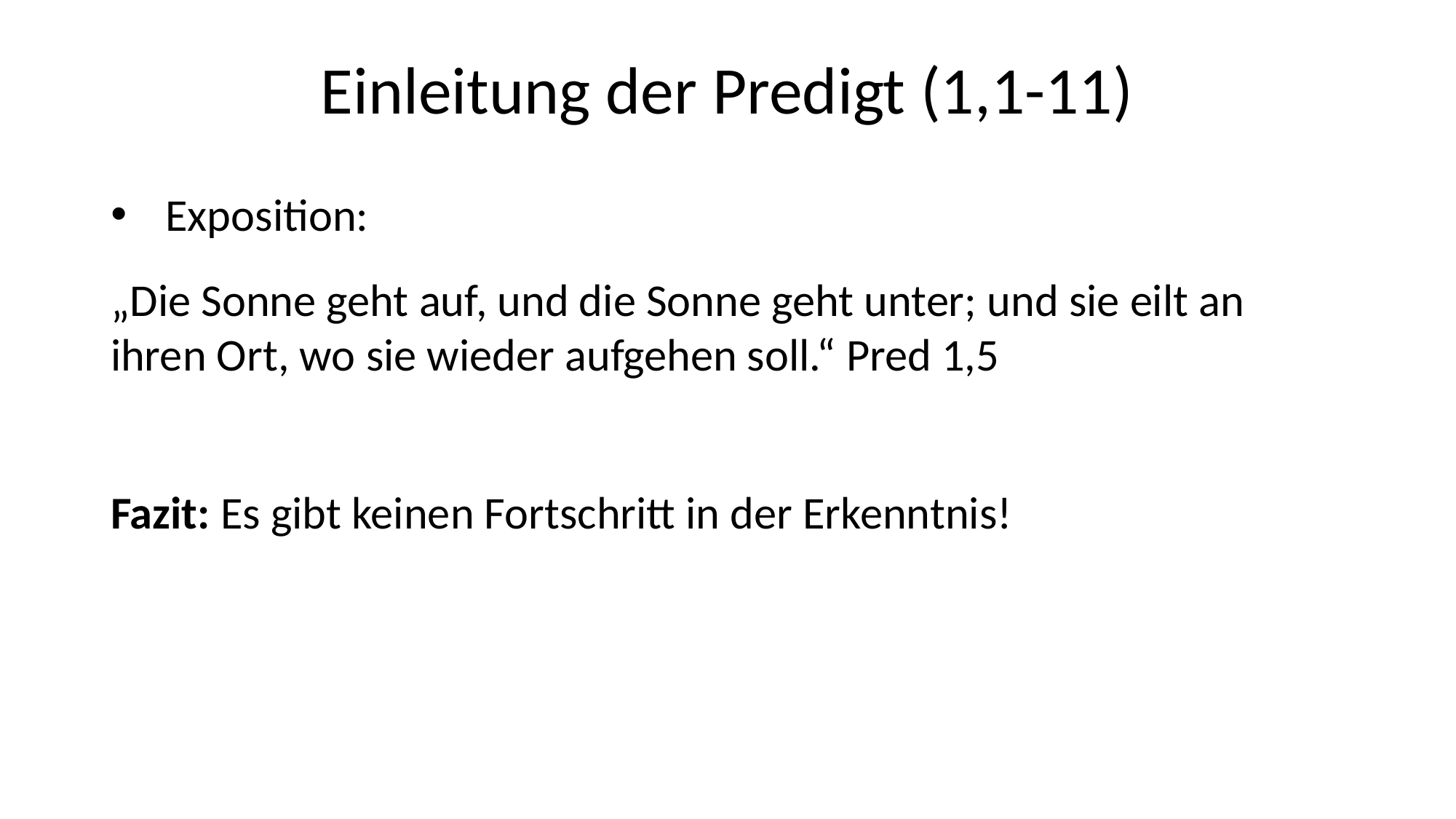

# Einleitung der Predigt (1,1-11)
Exposition:
„Die Sonne geht auf, und die Sonne geht unter; und sie eilt an ihren Ort, wo sie wieder aufgehen soll.“ Pred 1,5
Fazit: Es gibt keinen Fortschritt in der Erkenntnis!